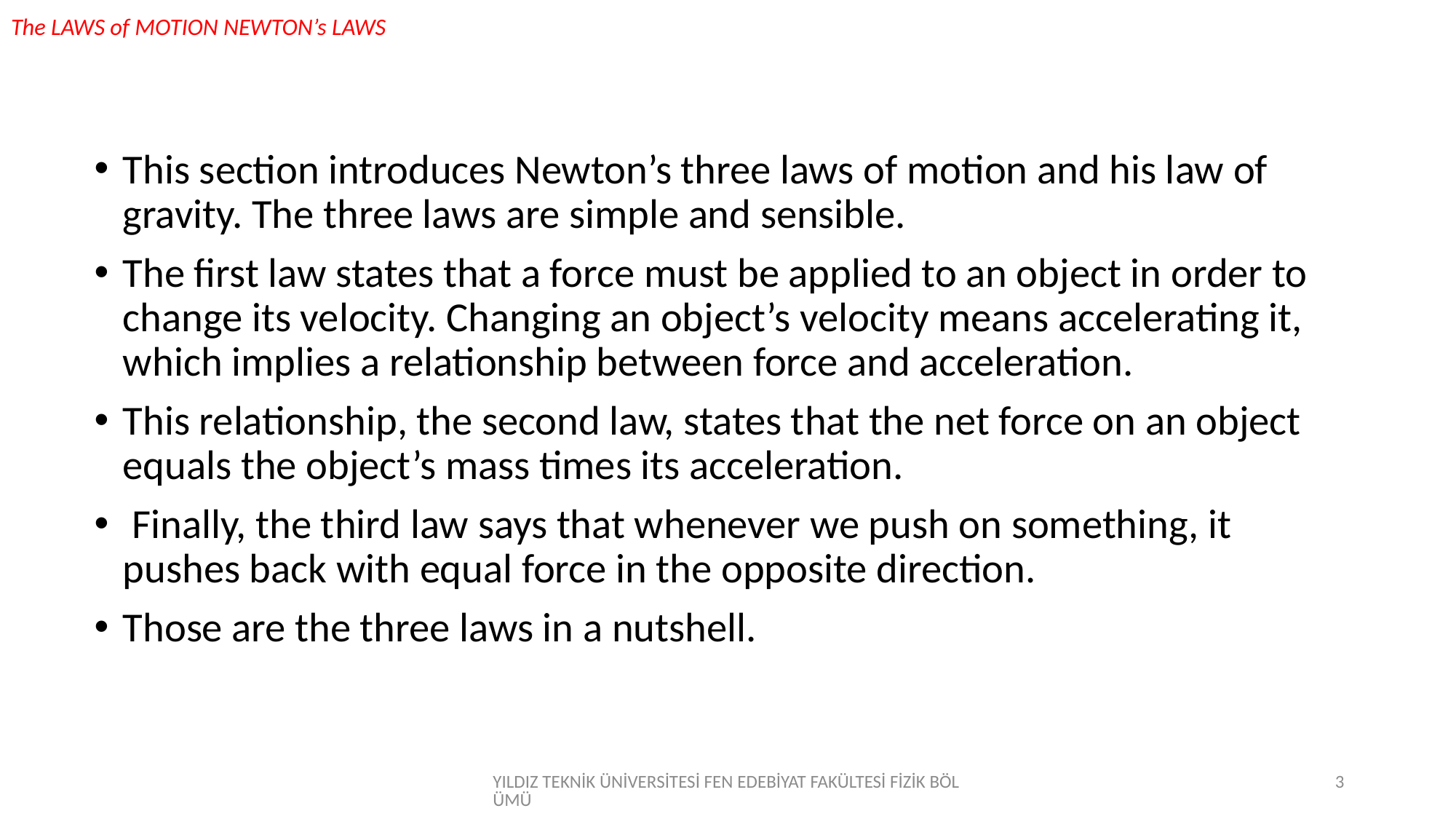

# The LAWS of MOTION NEWTON’s LAWS
This section introduces Newton’s three laws of motion and his law of gravity. The three laws are simple and sensible.
The first law states that a force must be applied to an object in order to change its velocity. Changing an object’s velocity means accelerating it, which implies a relationship between force and acceleration.
This relationship, the second law, states that the net force on an object equals the object’s mass times its acceleration.
 Finally, the third law says that whenever we push on something, it pushes back with equal force in the opposite direction.
Those are the three laws in a nutshell.
YILDIZ TEKNİK ÜNİVERSİTESİ FEN EDEBİYAT FAKÜLTESİ FİZİK BÖLÜMÜ
3